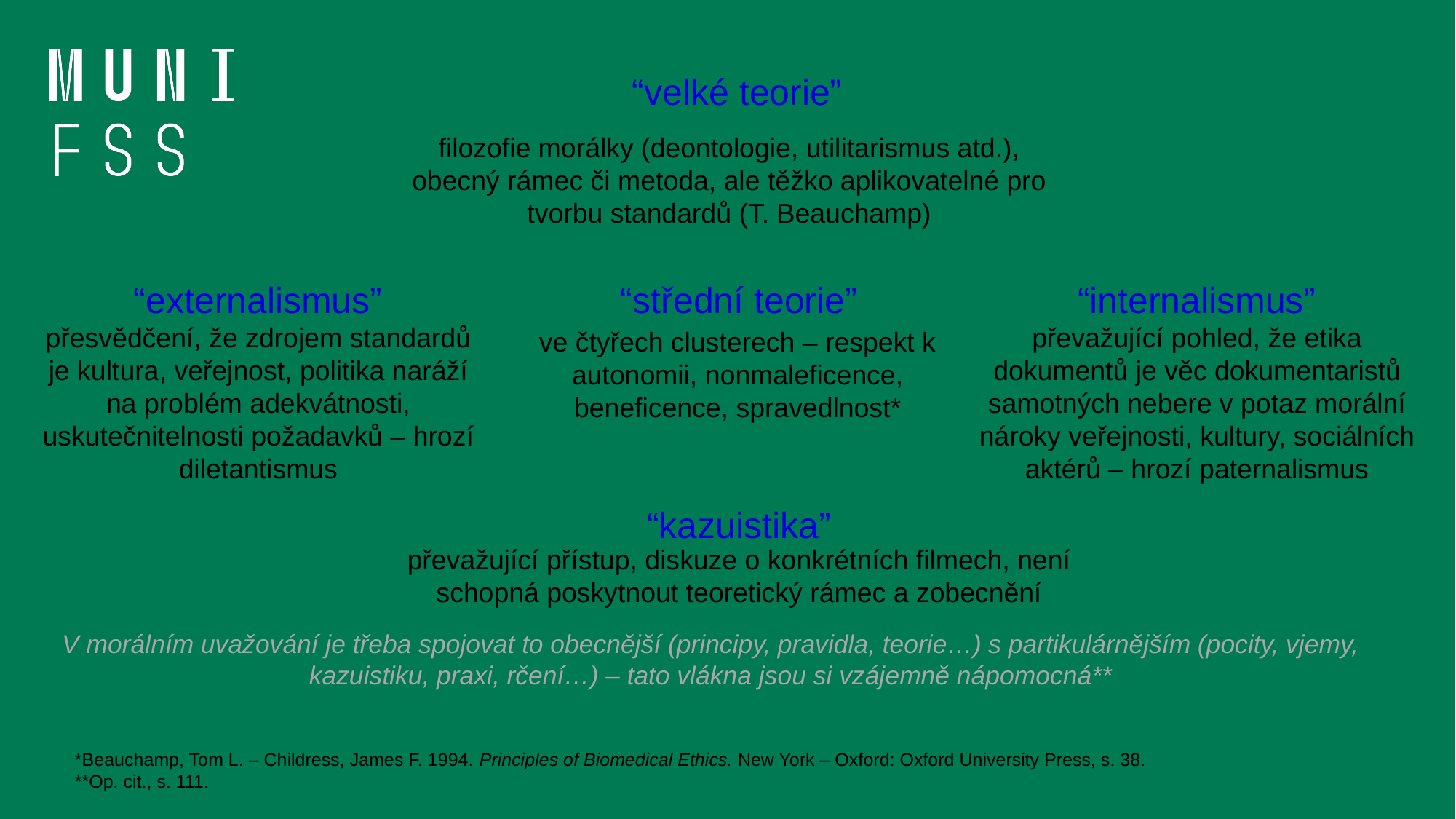

“velké teorie”
filozofie morálky (deontologie, utilitarismus atd.), obecný rámec či metoda, ale těžko aplikovatelné pro tvorbu standardů (T. Beauchamp)
“externalismus”
“střední teorie”
“internalismus”
přesvědčení, že zdrojem standardů je kultura, veřejnost, politika naráží na problém adekvátnosti, uskutečnitelnosti požadavků – hrozí diletantismus
převažující pohled, že etika dokumentů je věc dokumentaristů samotných nebere v potaz morální nároky veřejnosti, kultury, sociálních aktérů – hrozí paternalismus
ve čtyřech clusterech – respekt k autonomii, nonmaleficence, beneficence, spravedlnost*
“kazuistika”
převažující přístup, diskuze o konkrétních filmech, není schopná poskytnout teoretický rámec a zobecnění
V morálním uvažování je třeba spojovat to obecnější (principy, pravidla, teorie…) s partikulárnějším (pocity, vjemy, kazuistiku, praxi, rčení…) – tato vlákna jsou si vzájemně nápomocná**
*Beauchamp, Tom L. – Childress, James F. 1994. Principles of Biomedical Ethics. New York – Oxford: Oxford University Press, s. 38.
**Op. cit., s. 111.
4